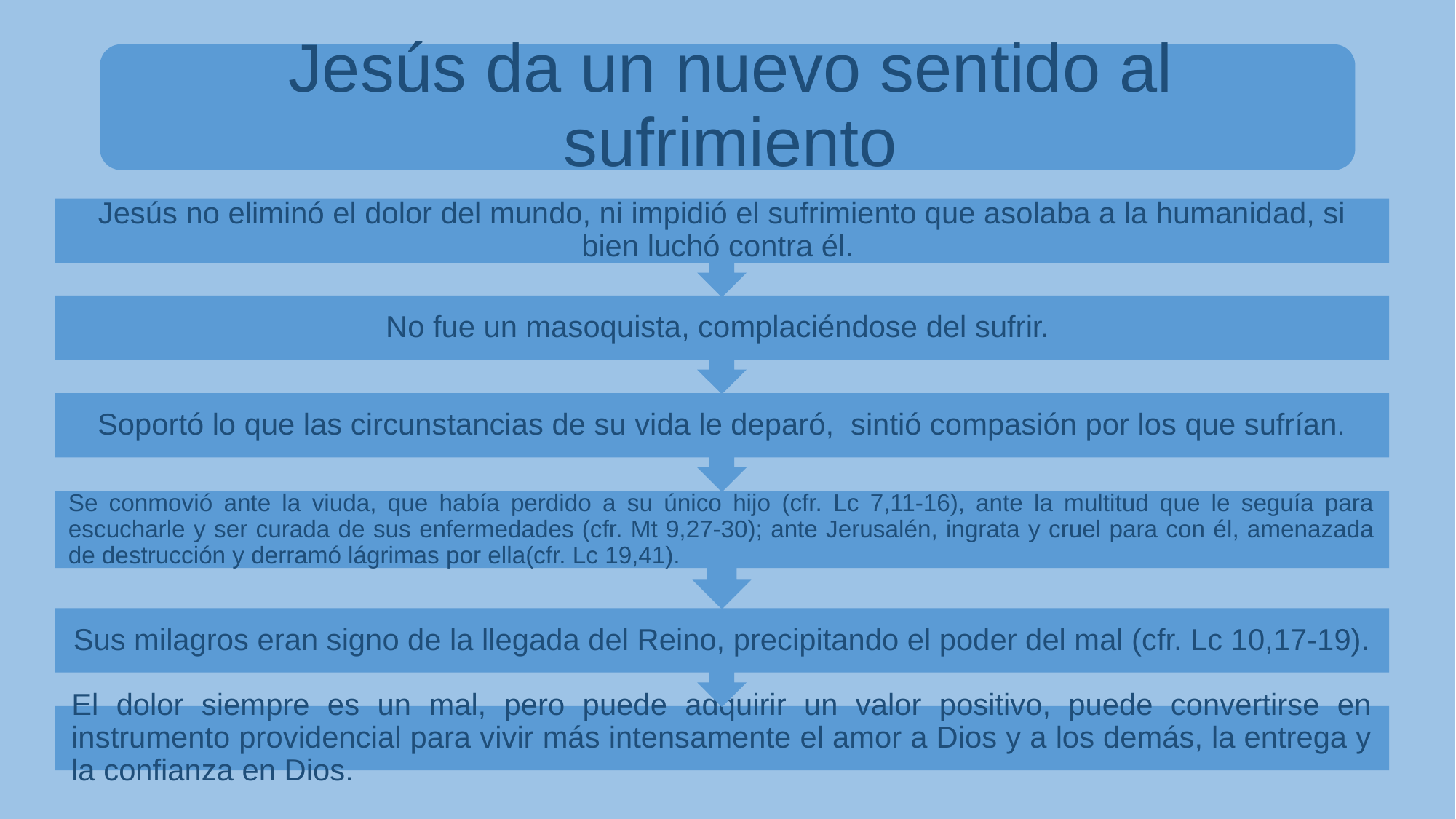

Jesús da un nuevo sentido al sufrimiento
El dolor siempre es un mal, pero puede adquirir un valor positivo, puede convertirse en instrumento providencial para vivir más intensamente el amor a Dios y a los demás, la entrega y la confianza en Dios.
Sus milagros eran signo de la llegada del Reino, precipitando el poder del mal (cfr. Lc 10,17-19).
Se conmovió ante la viuda, que había perdido a su único hijo (cfr. Lc 7,11-16), ante la multitud que le seguía para escucharle y ser curada de sus enfermedades (cfr. Mt 9,27-30); ante Jerusalén, ingrata y cruel para con él, amenazada de destrucción y derramó lágrimas por ella(cfr. Lc 19,41).
Soportó lo que las circunstancias de su vida le deparó,  sintió compasión por los que sufrían.
No fue un masoquista, complaciéndose del sufrir.
Jesús no eliminó el dolor del mundo, ni impidió el sufrimiento que asolaba a la humanidad, si bien luchó contra él.